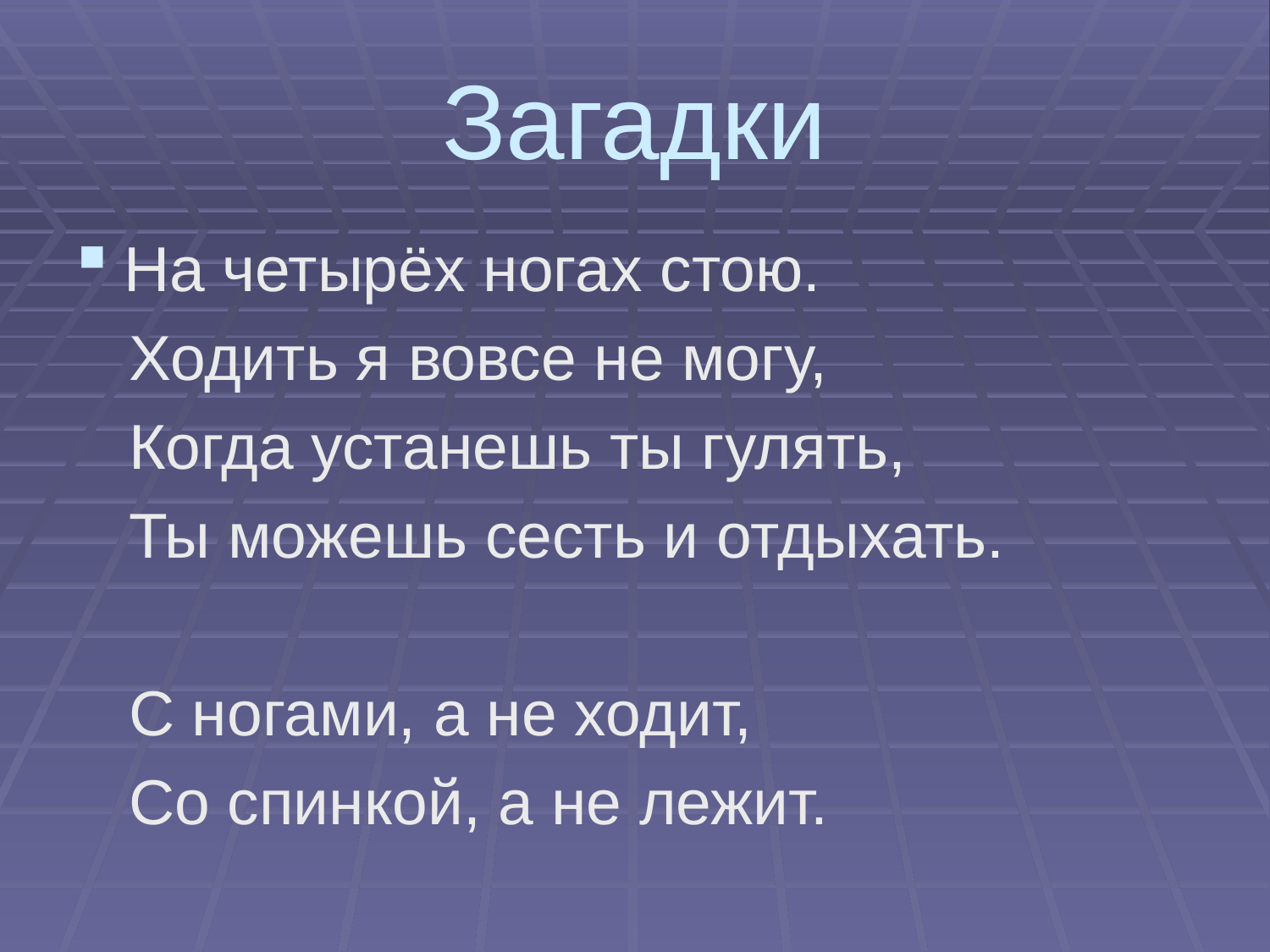

# Загадки
На четырёх ногах стою.
   Ходить я вовсе не могу,
   Когда устанешь ты гулять,
   Ты можешь сесть и отдыхать.

   С ногами, а не ходит,
   Со спинкой, а не лежит.